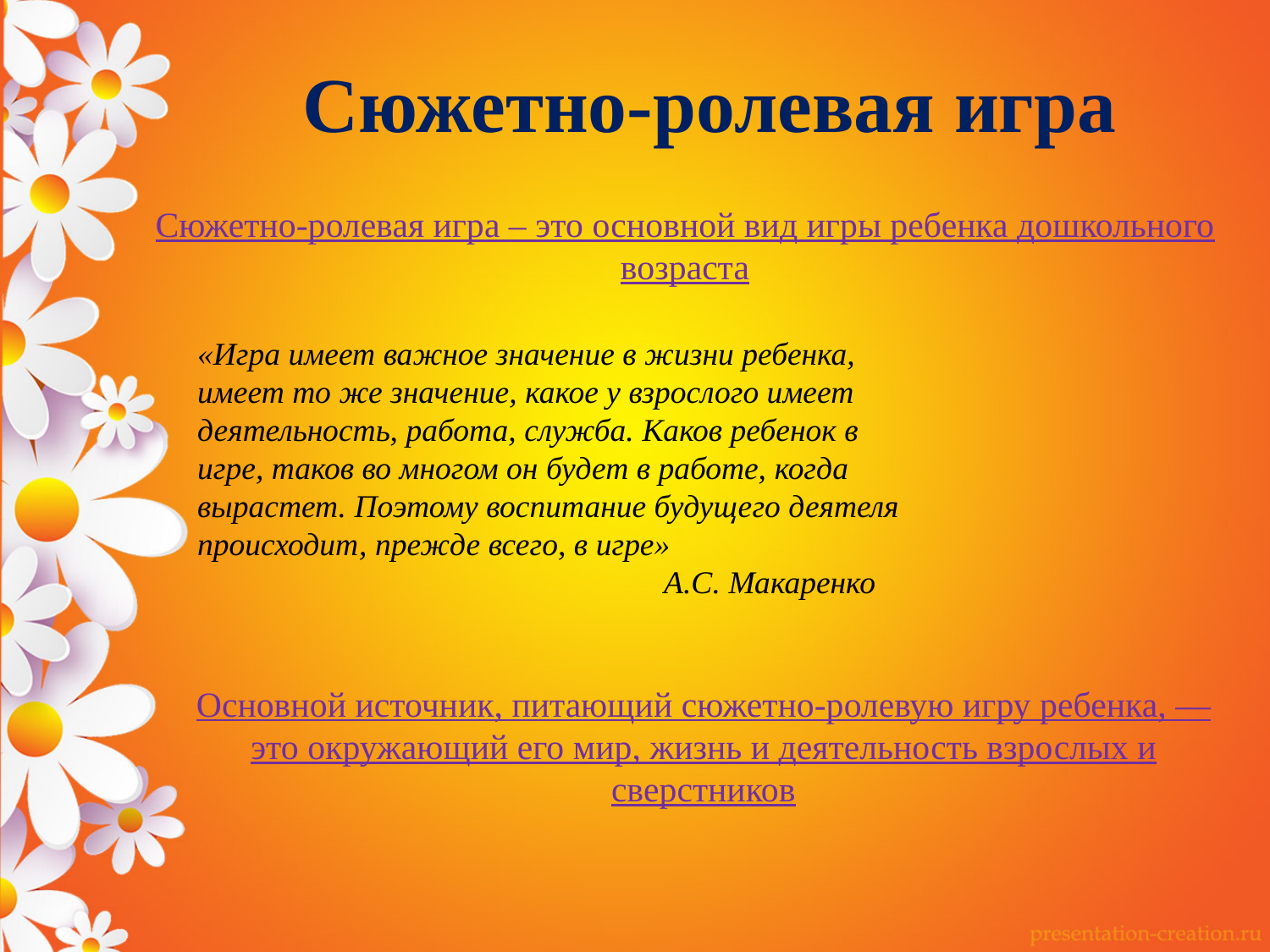

# Сюжетно-ролевая игра
Сюжетно-ролевая игра – это основной вид игры ребенка дошкольного возраста
«Игра имеет важное значение в жизни ребенка, имеет то же значение, какое у взрослого имеет деятельность, работа, служба. Каков ребенок в игре, таков во многом он будет в работе, когда вырастет. Поэтому воспитание будущего деятеля происходит, прежде всего, в игре»
                                                          А.С. Макаренко
Основной источник, питающий сюжетно-ролевую игру ребенка, — это окружающий его мир, жизнь и деятельность взрослых и сверстников